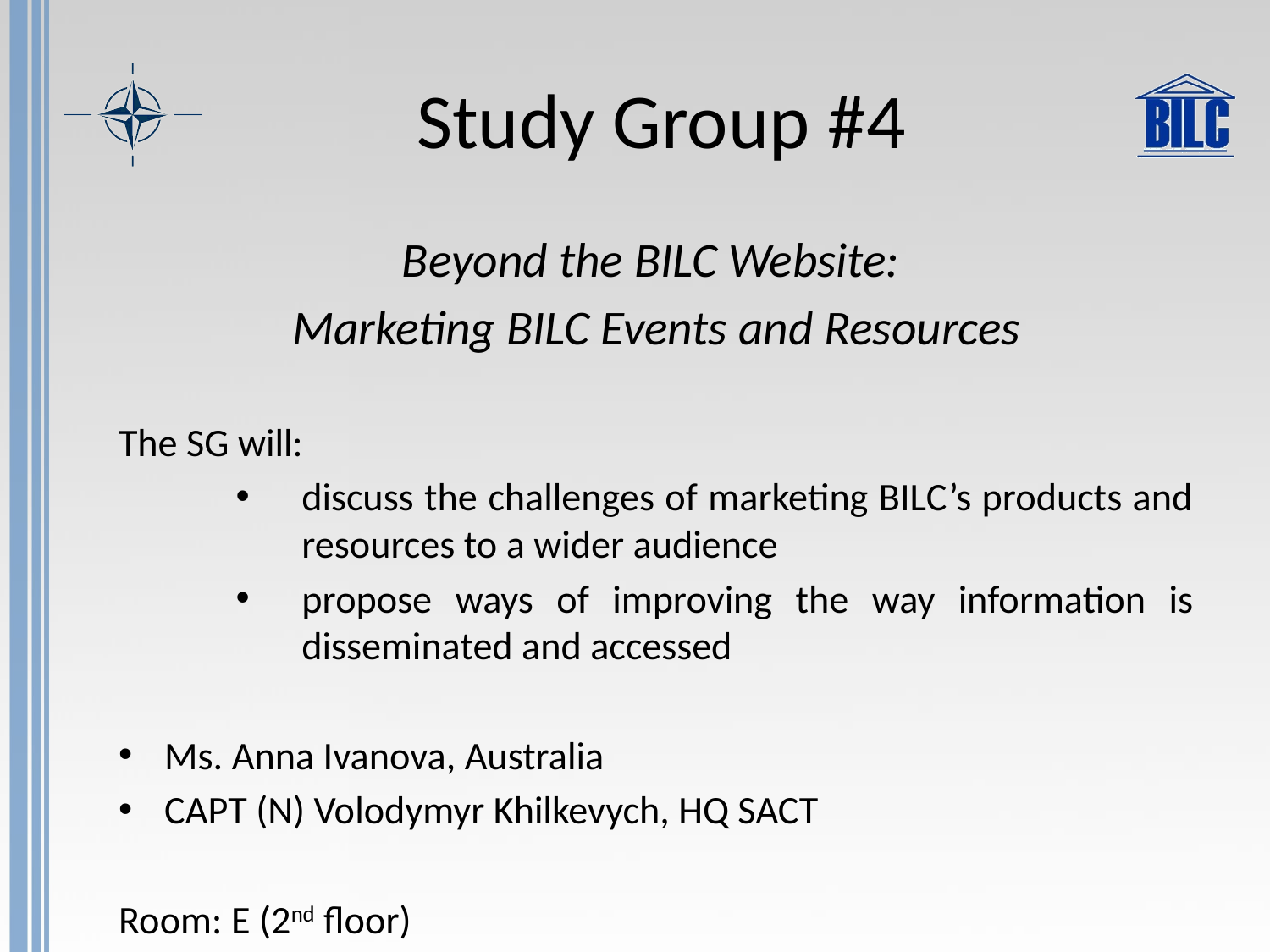

# Study Group #4
Beyond the BILC Website:
Marketing BILC Events and Resources

The SG will:
discuss the challenges of marketing BILC’s products and resources to a wider audience
propose ways of improving the way information is disseminated and accessed

Ms. Anna Ivanova, Australia
CAPT (N) Volodymyr Khilkevych, HQ SACT

Room: E (2nd floor)